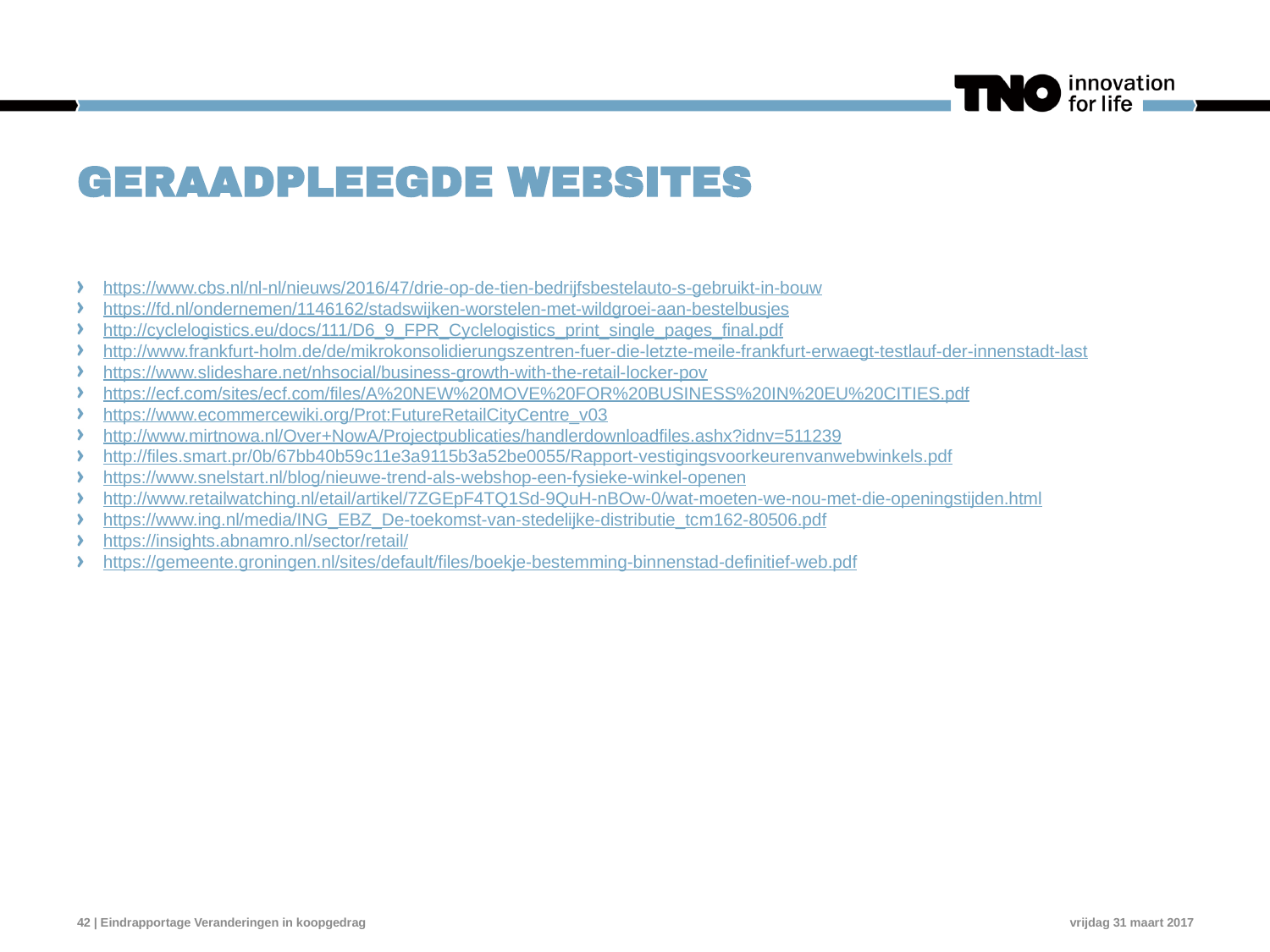

# Geraadpleegde websites
https://www.cbs.nl/nl-nl/nieuws/2016/47/drie-op-de-tien-bedrijfsbestelauto-s-gebruikt-in-bouw
https://fd.nl/ondernemen/1146162/stadswijken-worstelen-met-wildgroei-aan-bestelbusjes
http://cyclelogistics.eu/docs/111/D6_9_FPR_Cyclelogistics_print_single_pages_final.pdf
http://www.frankfurt-holm.de/de/mikrokonsolidierungszentren-fuer-die-letzte-meile-frankfurt-erwaegt-testlauf-der-innenstadt-last
https://www.slideshare.net/nhsocial/business-growth-with-the-retail-locker-pov
https://ecf.com/sites/ecf.com/files/A%20NEW%20MOVE%20FOR%20BUSINESS%20IN%20EU%20CITIES.pdf
https://www.ecommercewiki.org/Prot:FutureRetailCityCentre_v03
http://www.mirtnowa.nl/Over+NowA/Projectpublicaties/handlerdownloadfiles.ashx?idnv=511239
http://files.smart.pr/0b/67bb40b59c11e3a9115b3a52be0055/Rapport-vestigingsvoorkeurenvanwebwinkels.pdf
https://www.snelstart.nl/blog/nieuwe-trend-als-webshop-een-fysieke-winkel-openen
http://www.retailwatching.nl/etail/artikel/7ZGEpF4TQ1Sd-9QuH-nBOw-0/wat-moeten-we-nou-met-die-openingstijden.html
https://www.ing.nl/media/ING_EBZ_De-toekomst-van-stedelijke-distributie_tcm162-80506.pdf
https://insights.abnamro.nl/sector/retail/
https://gemeente.groningen.nl/sites/default/files/boekje-bestemming-binnenstad-definitief-web.pdf

42 | Eindrapportage Veranderingen in koopgedrag
vrijdag 31 maart 2017